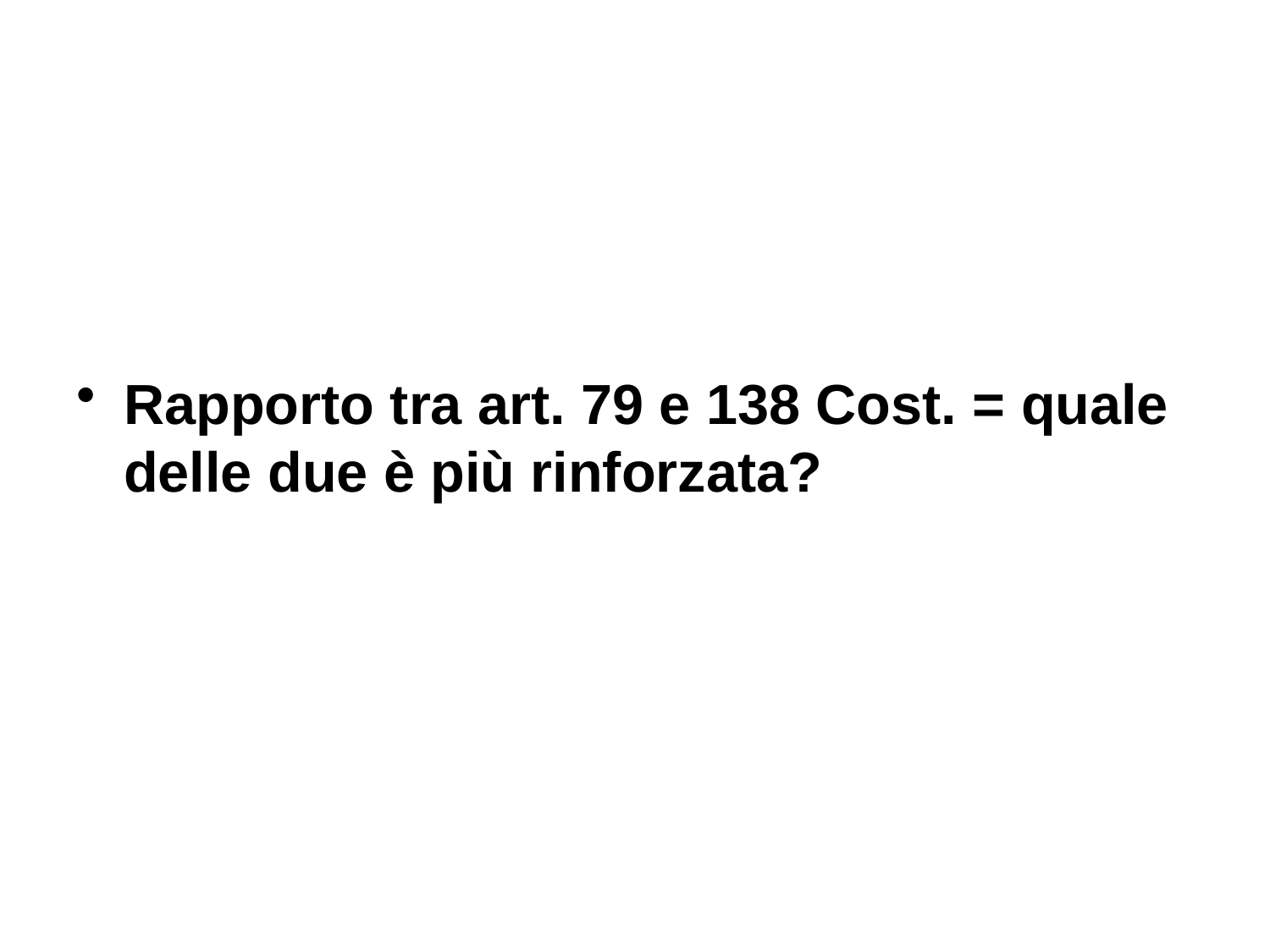

#

Rapporto tra art. 79 e 138 Cost. = quale delle due è più rinforzata?